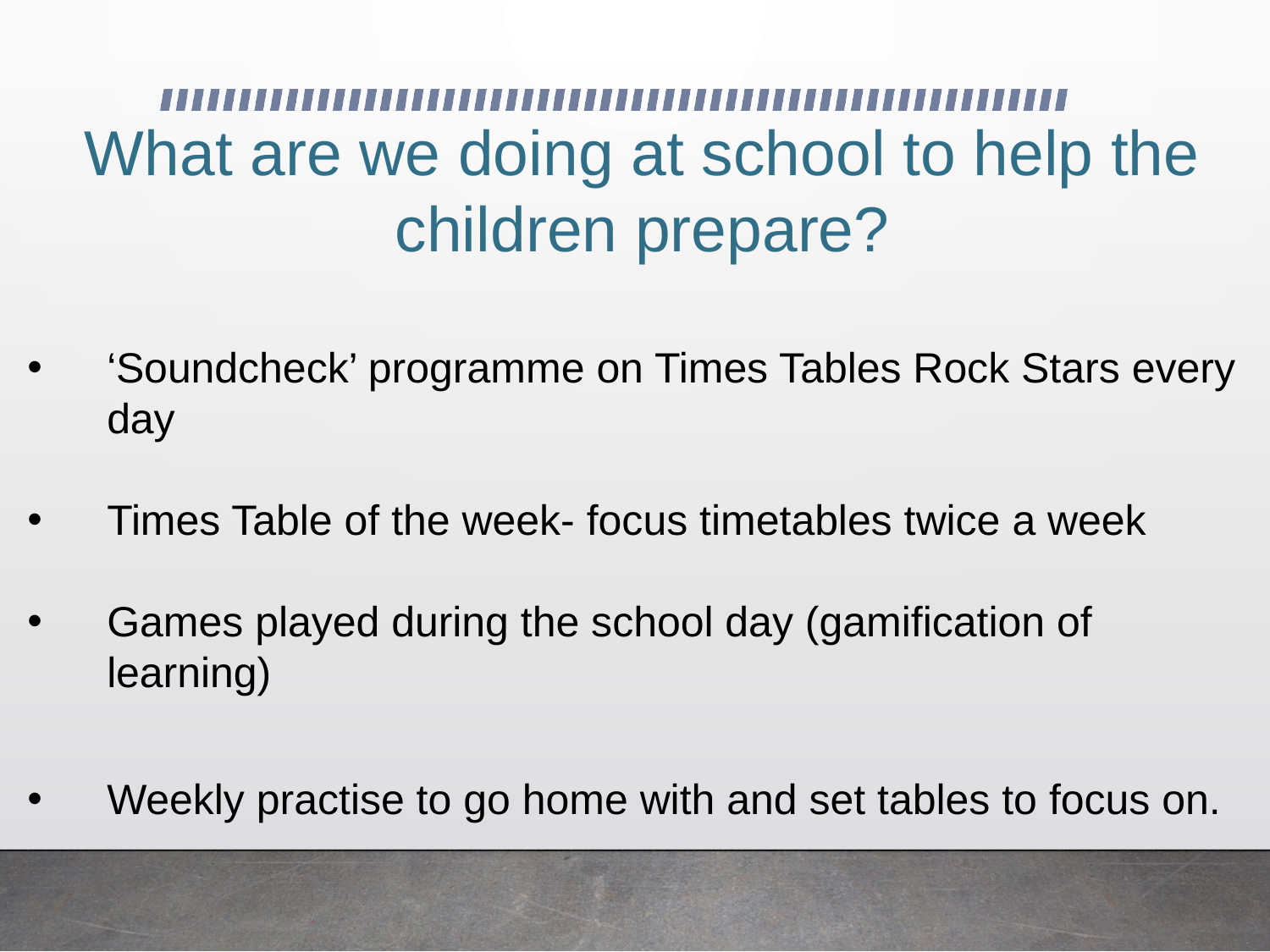

What are we doing at school to help the children prepare?

‘Soundcheck’ programme on Times Tables Rock Stars every day

Times Table of the week- focus timetables twice a week

Games played during the school day (gamification of learning)

Weekly practise to go home with and set tables to focus on.